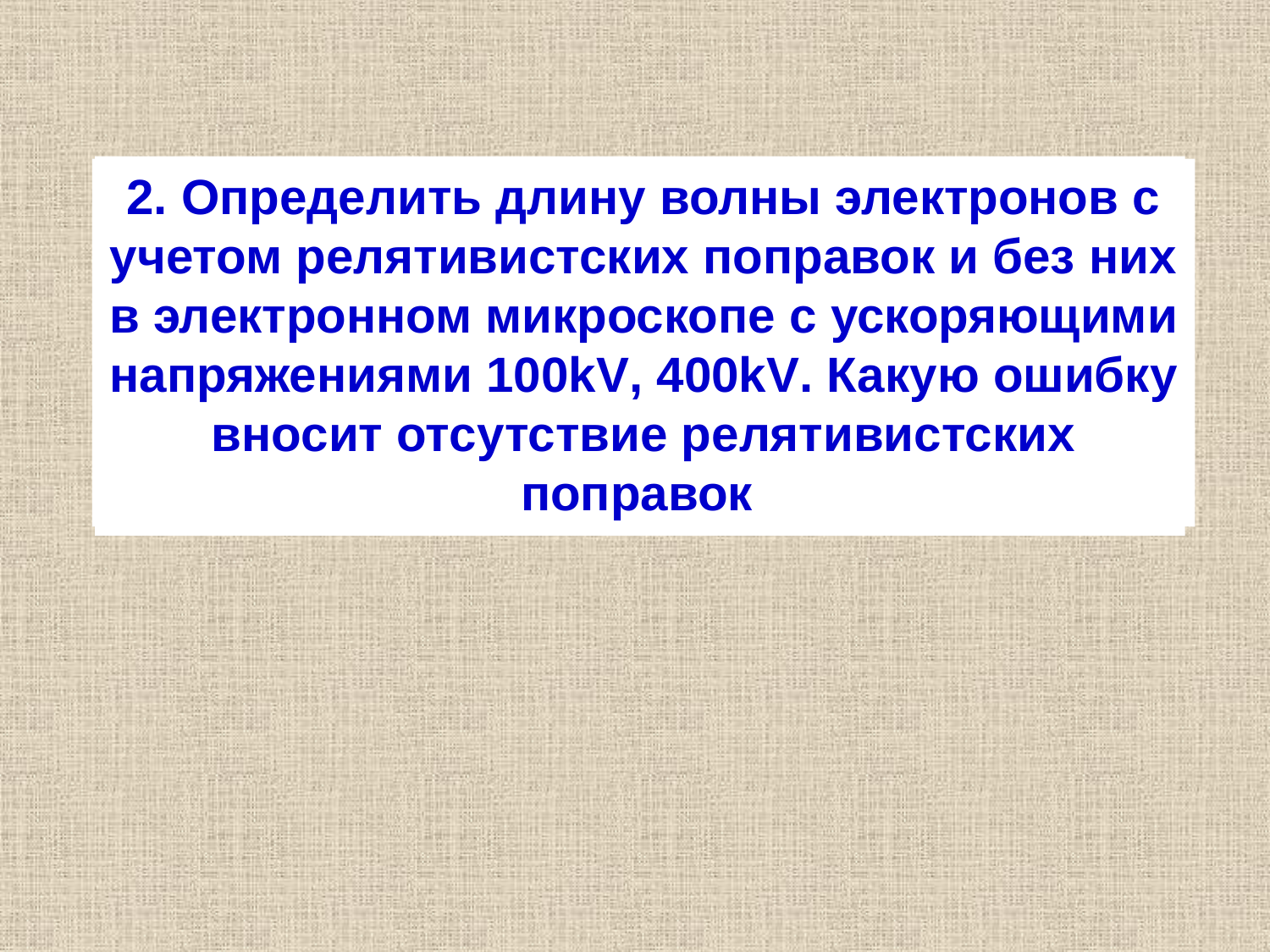

2. Определить длину волны электронов с учетом релятивистских поправок и без них в электронном микроскопе с ускоряющими напряжениями 100kV, 400kV. Какую ошибку вносит отсутствие релятивистских поправок